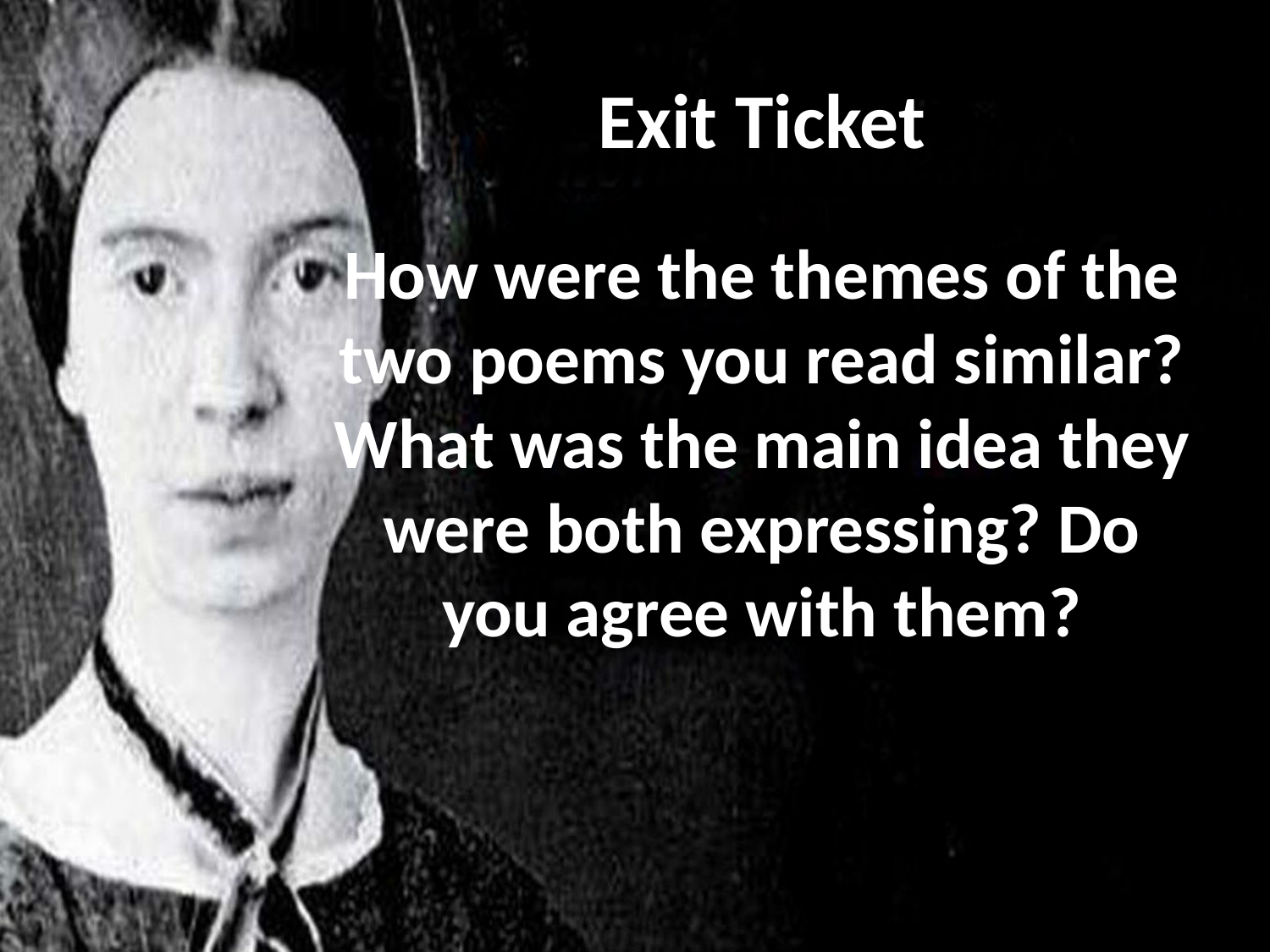

# Exit Ticket
How were the themes of the two poems you read similar? What was the main idea they were both expressing? Do you agree with them?